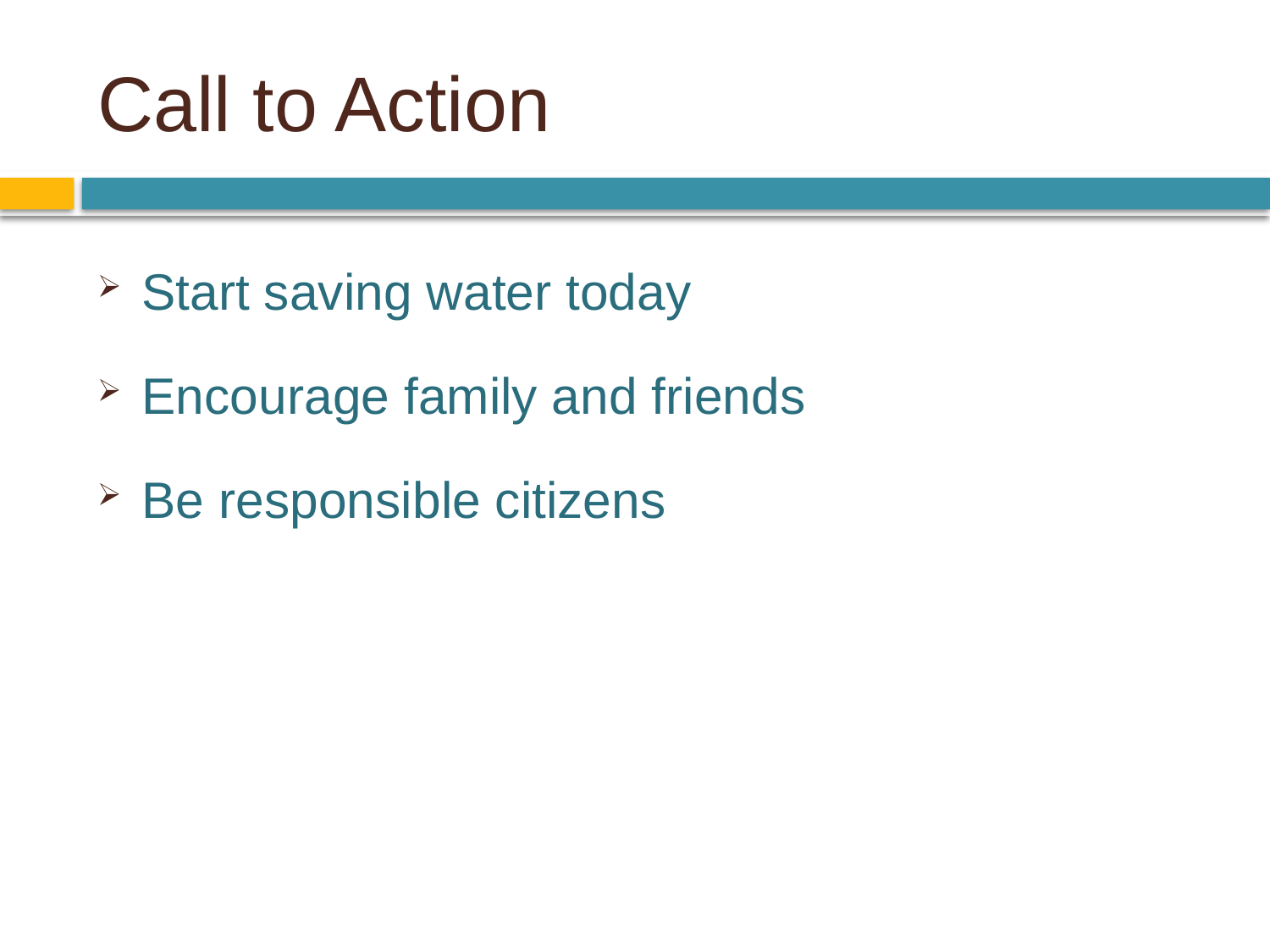

# Call to Action
Start saving water today
Encourage family and friends
Be responsible citizens